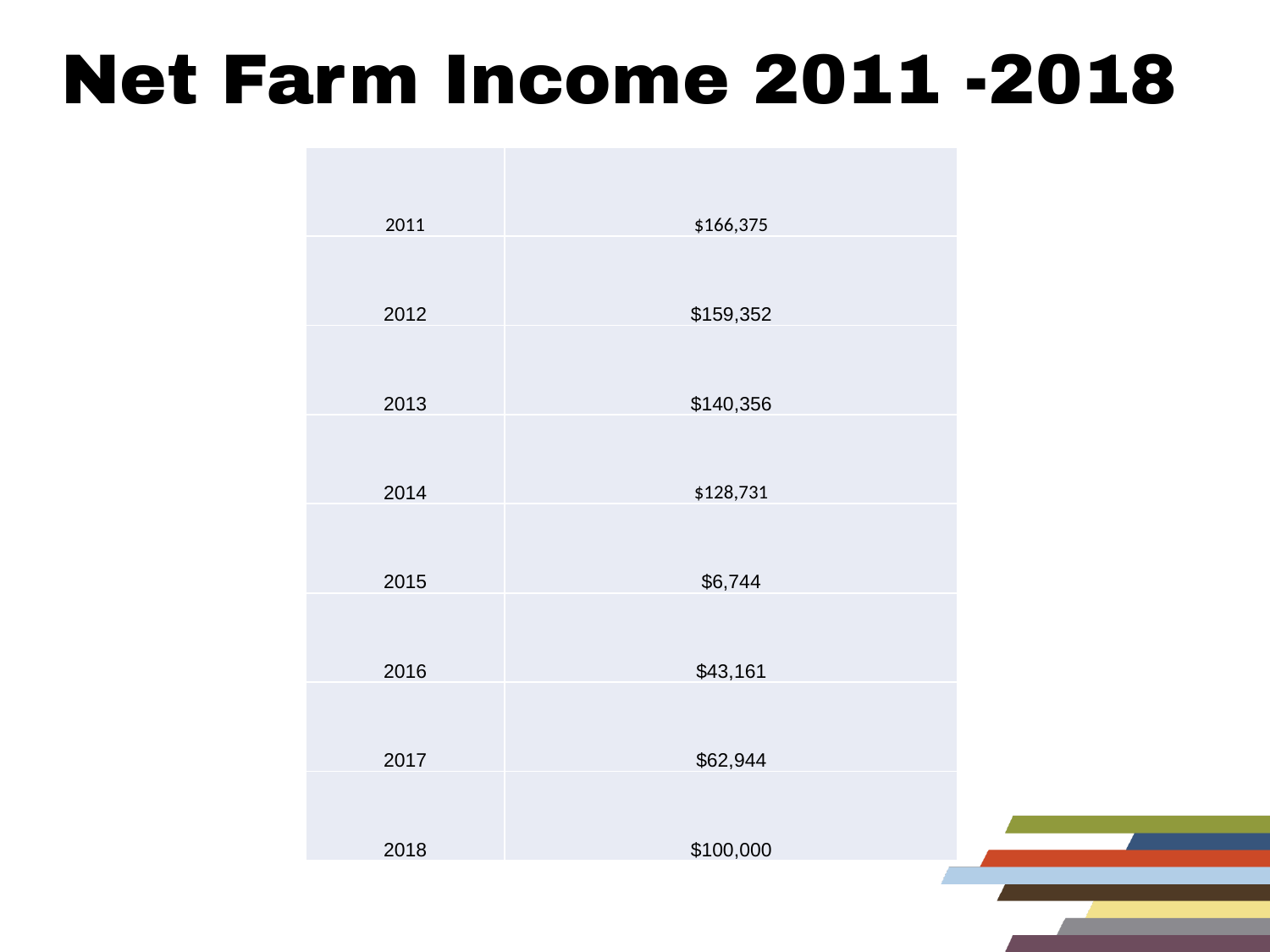

# Net Farm Income 2011 -2018
| 2011 | $166,375 |
| --- | --- |
| 2012 | $159,352 |
| 2013 | $140,356 |
| 2014 | $128,731 |
| 2015 | $6,744 |
| 2016 | $43,161 |
| 2017 | $62,944 |
| 2018 | $100,000 |